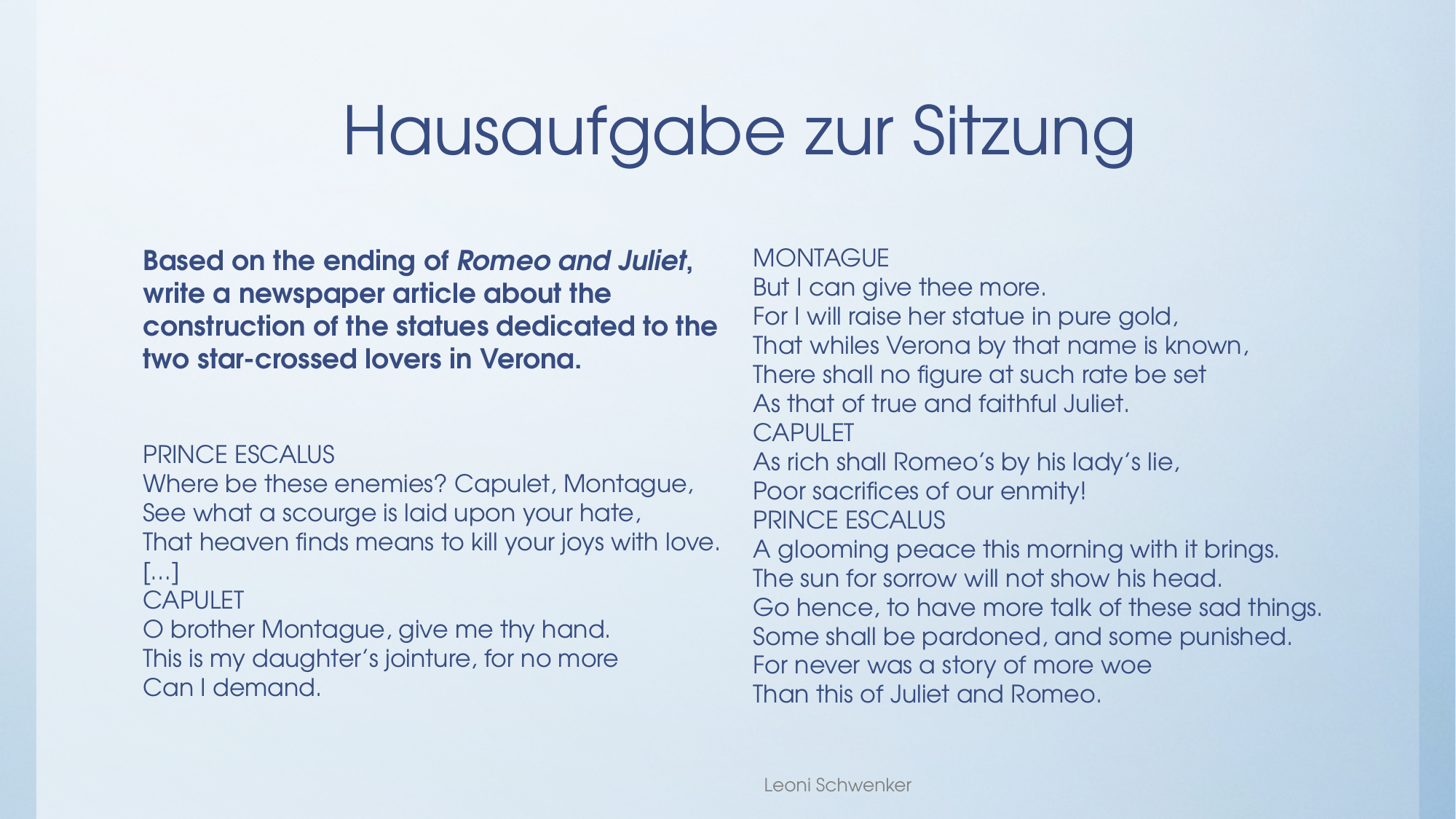

# Hausaufgabe zur Sitzung
Based on the ending of Romeo and Juliet, write a newspaper article about the construction of the statues dedicated to the two star-crossed lovers in Verona.

PRINCE ESCALUS
Where be these enemies? Capulet, Montague,
See what a scourge is laid upon your hate,
That heaven finds means to kill your joys with love.
[…]
CAPULET
O brother Montague, give me thy hand.
This is my daughter’s jointure, for no more
Can I demand.

MONTAGUE
But I can give thee more.
For I will raise her statue in pure gold,
That whiles Verona by that name is known,
There shall no figure at such rate be set
As that of true and faithful Juliet.
CAPULET
As rich shall Romeo’s by his lady’s lie,
Poor sacrifices of our enmity!
PRINCE ESCALUS
A glooming peace this morning with it brings.
The sun for sorrow will not show his head.
Go hence, to have more talk of these sad things.
Some shall be pardoned, and some punished.
For never was a story of more woe
Than this of Juliet and Romeo.

Leoni Schwenker